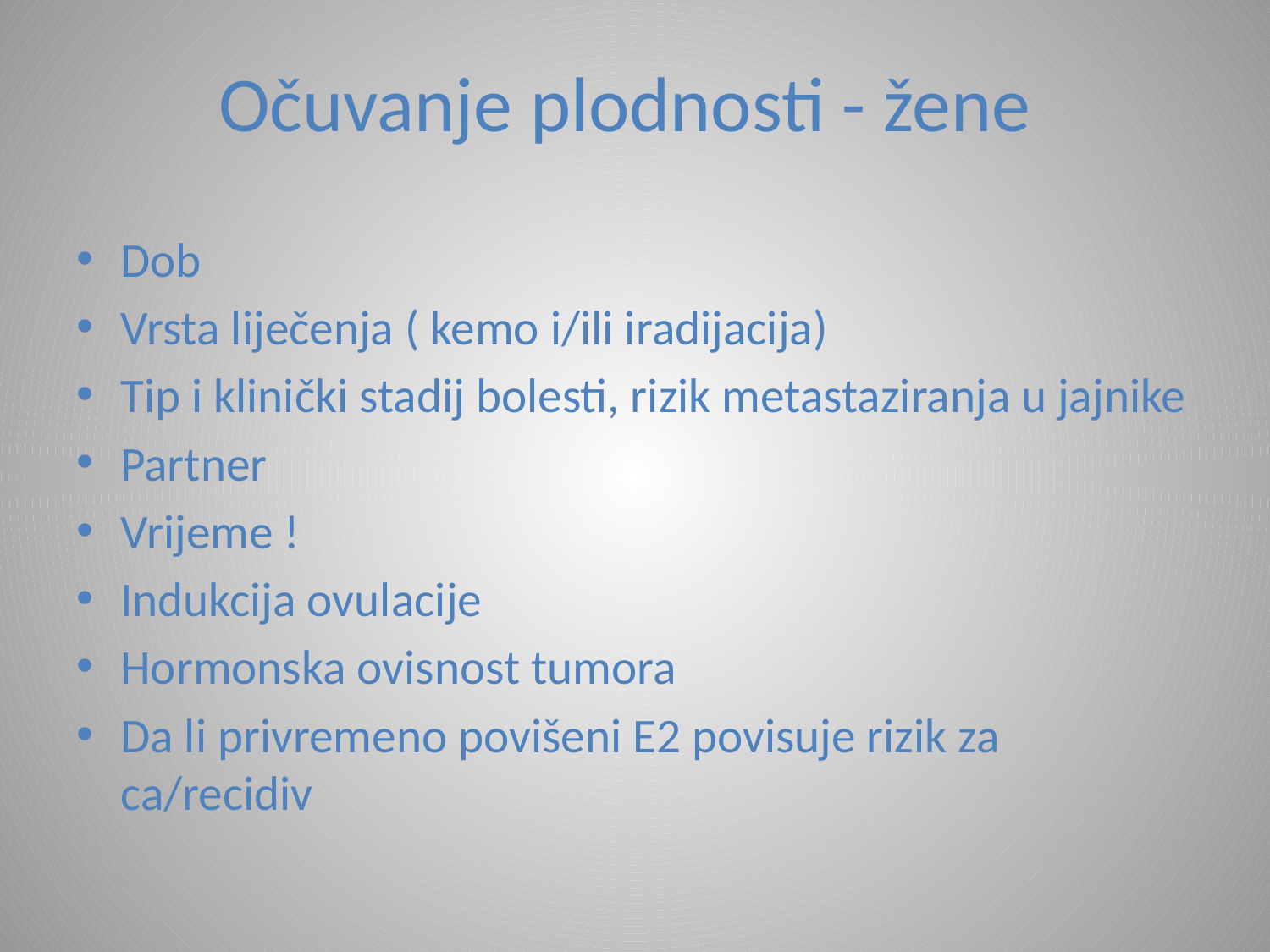

# Očuvanje plodnosti - žene
Dob
Vrsta liječenja ( kemo i/ili iradijacija)
Tip i klinički stadij bolesti, rizik metastaziranja u jajnike
Partner
Vrijeme !
Indukcija ovulacije
Hormonska ovisnost tumora
Da li privremeno povišeni E2 povisuje rizik za ca/recidiv